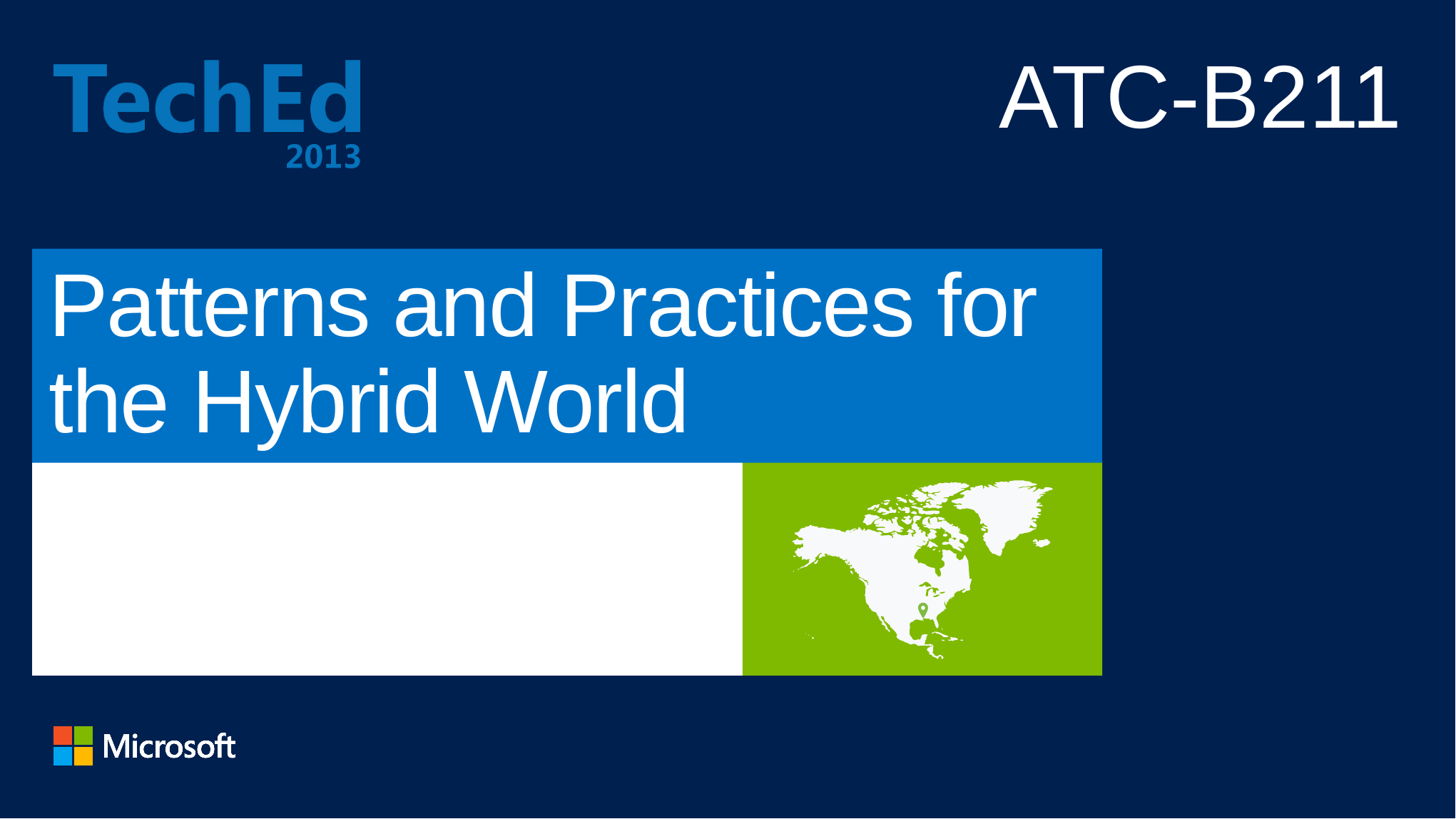

ATC-B211
# Patterns and Practices for the Hybrid World
John Morello
Lead Architect